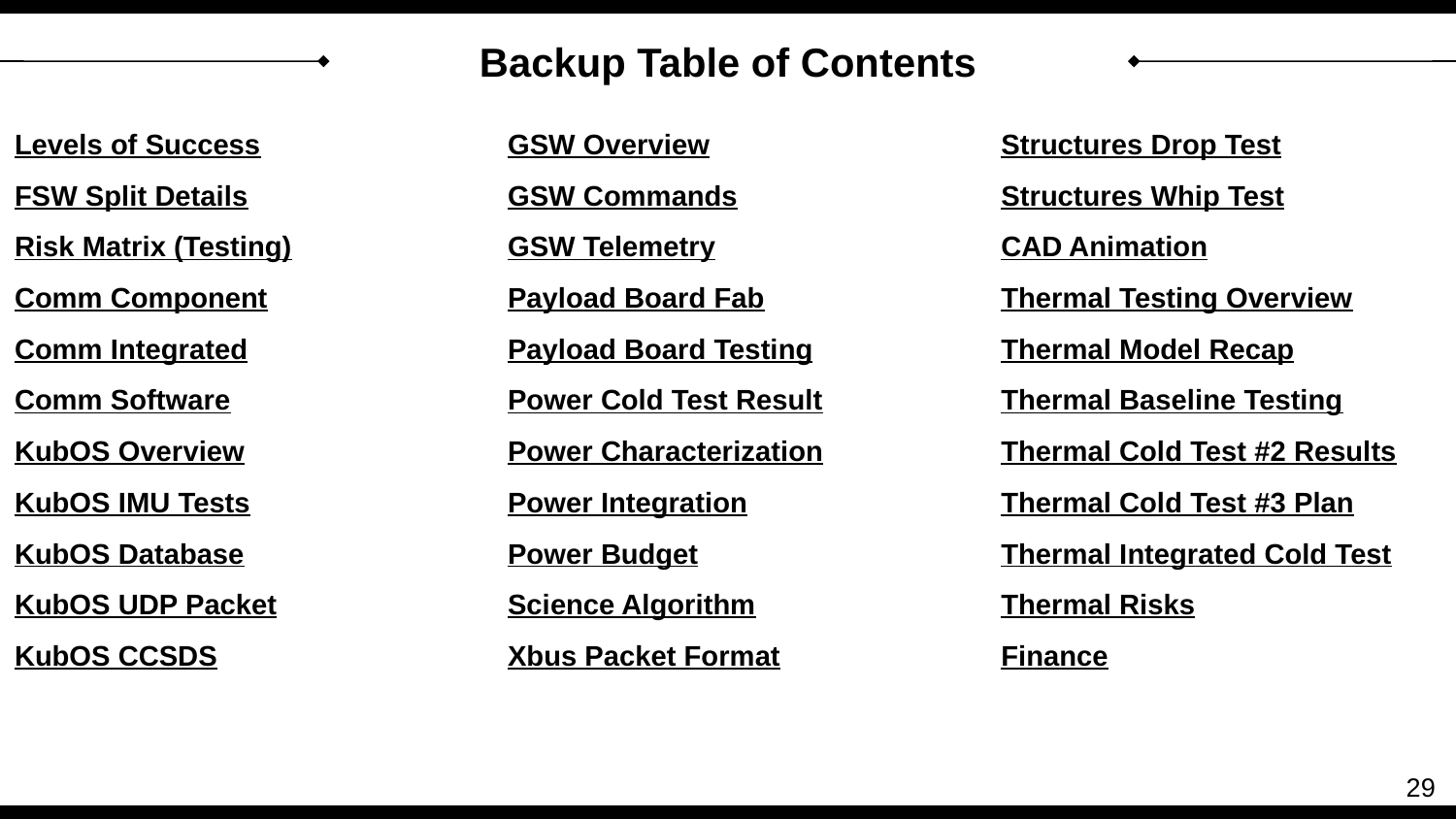

# Backup Table of Contents
Levels of Success
FSW Split Details
Risk Matrix (Testing)
Comm Component
Comm Integrated
Comm Software
KubOS Overview
KubOS IMU Tests
KubOS Database
KubOS UDP Packet
KubOS CCSDS
GSW Overview
GSW Commands
GSW Telemetry
Payload Board Fab
Payload Board Testing
Power Cold Test Result
Power Characterization
Power Integration
Power Budget
Science Algorithm
Xbus Packet Format

Structures Drop Test
Structures Whip Test
CAD Animation
Thermal Testing Overview
Thermal Model Recap
Thermal Baseline Testing
Thermal Cold Test #2 Results
Thermal Cold Test #3 Plan
Thermal Integrated Cold Test
Thermal Risks
Finance

29